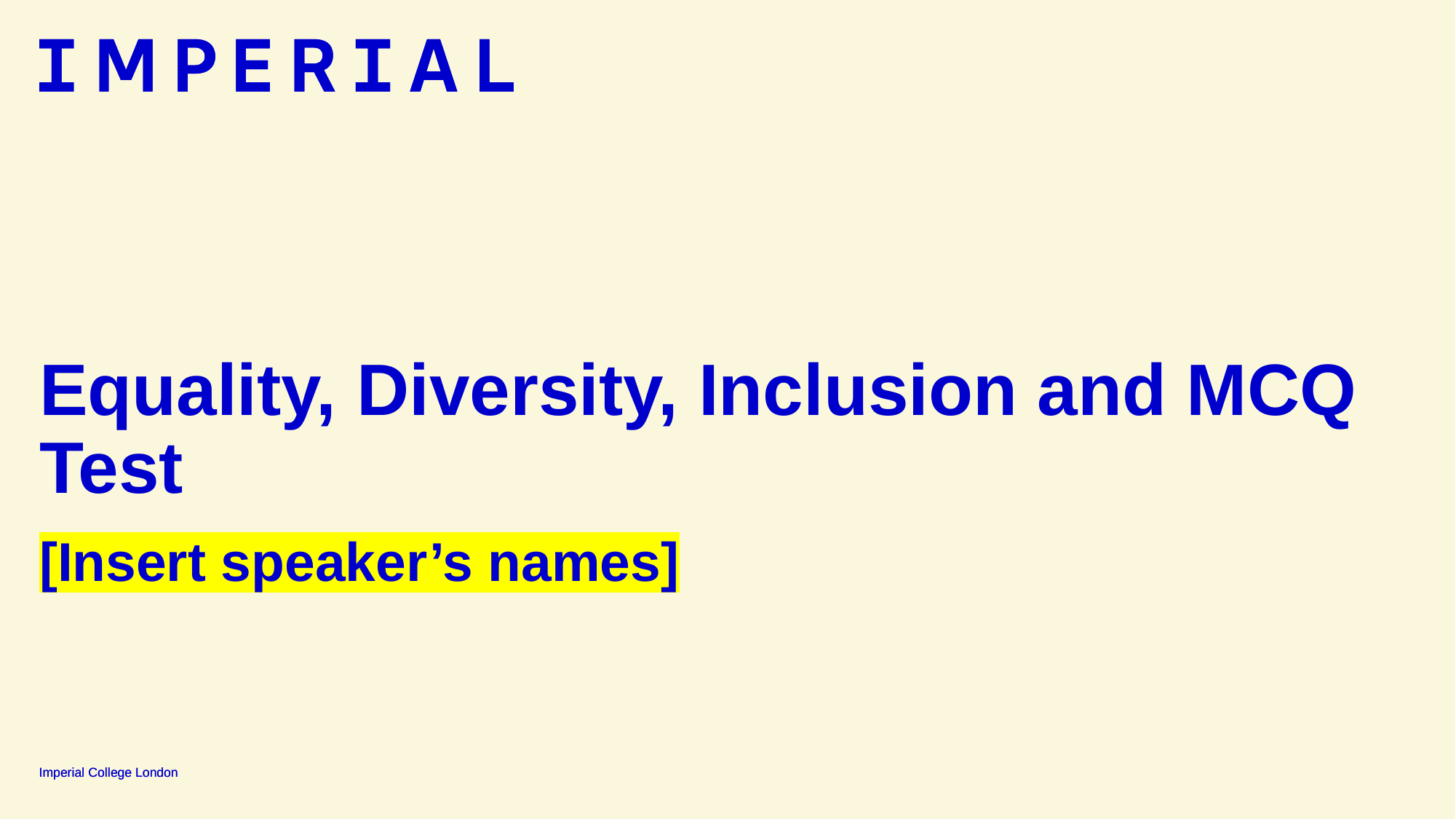

# Equality, Diversity, Inclusion and MCQ Test
[Insert speaker’s names]